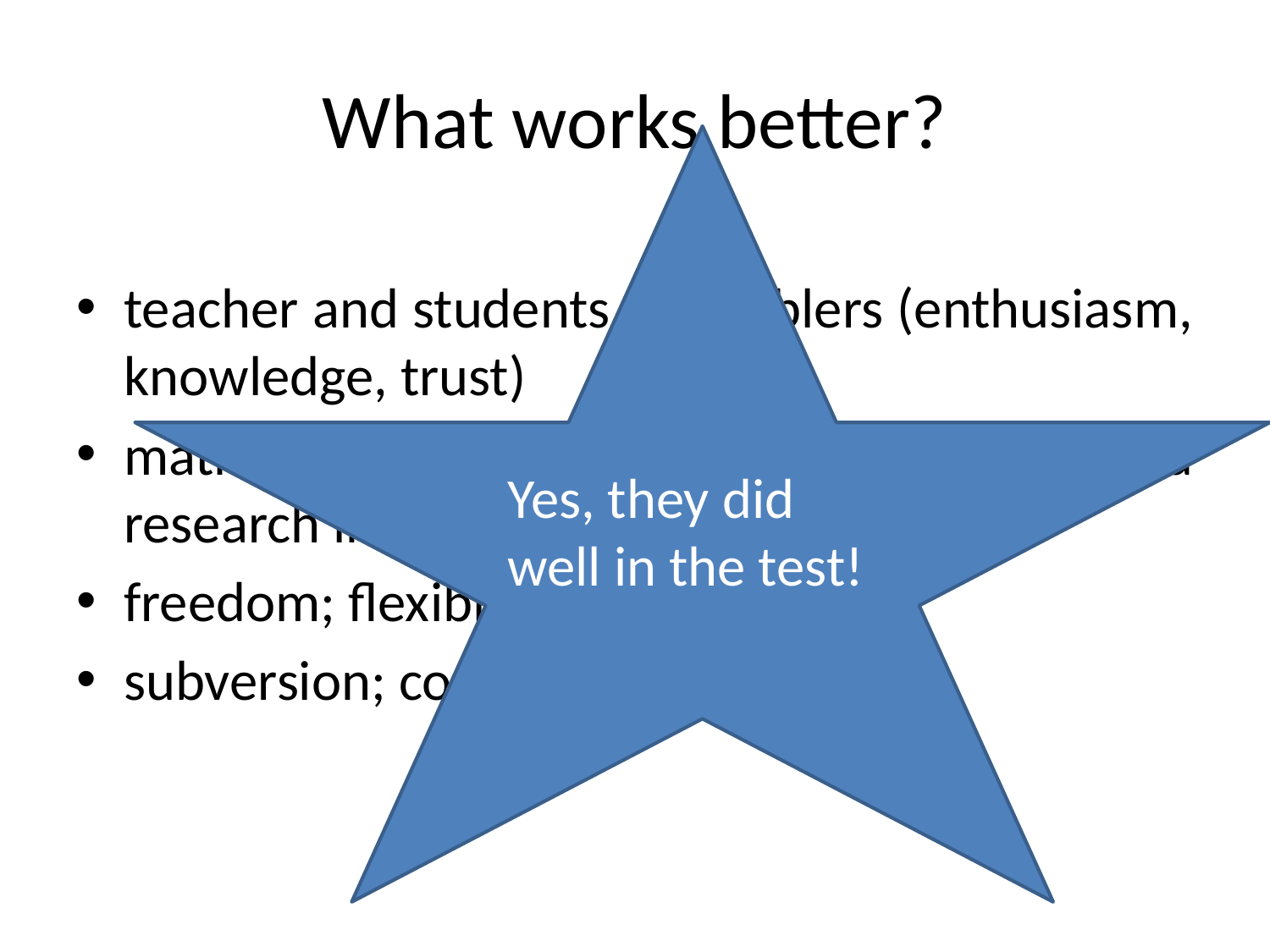

# What works better?

teacher and students as enablers (enthusiasm, knowledge, trust)
mathematical pedagogical knowledge and research information
freedom; flexibility
subversion; courage

Yes, they did well in the test!